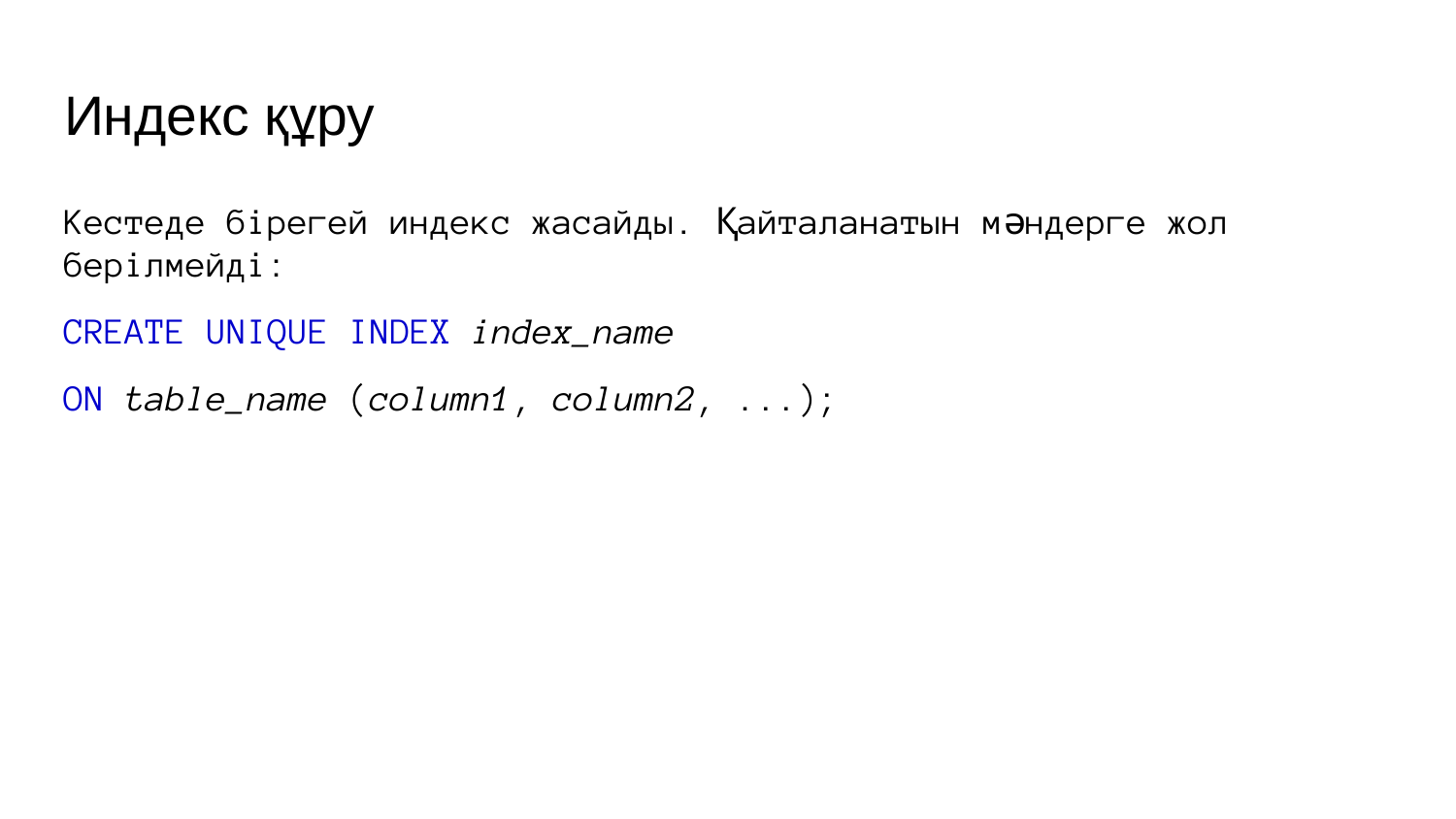

# Индекс құру
Кестеде бірегей индекс жасайды. Қайталанатын мәндерге жол берілмейді:
CREATE UNIQUE INDEX index_name
ON table_name (column1, column2, ...);